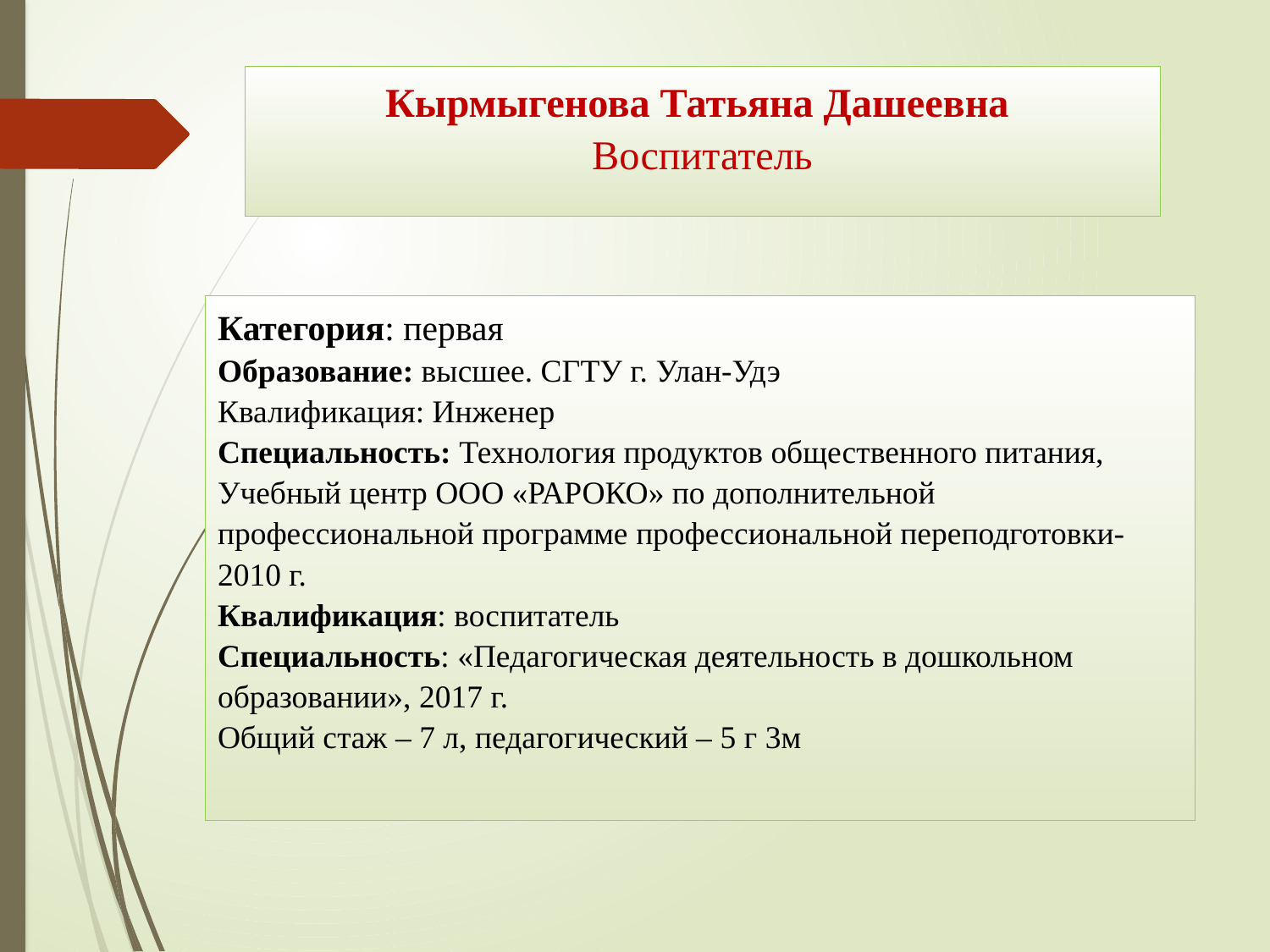

# Кырмыгенова Татьяна Дашеевна Воспитатель
Категория: первая
Образование: высшее. СГТУ г. Улан-Удэ
Квалификация: Инженер
Специальность: Технология продуктов общественного питания, Учебный центр ООО «РАРОКО» по дополнительной профессиональной программе профессиональной переподготовки-2010 г.
Квалификация: воспитатель
Специальность: «Педагогическая деятельность в дошкольном образовании», 2017 г.
Общий стаж – 7 л, педагогический – 5 г 3м